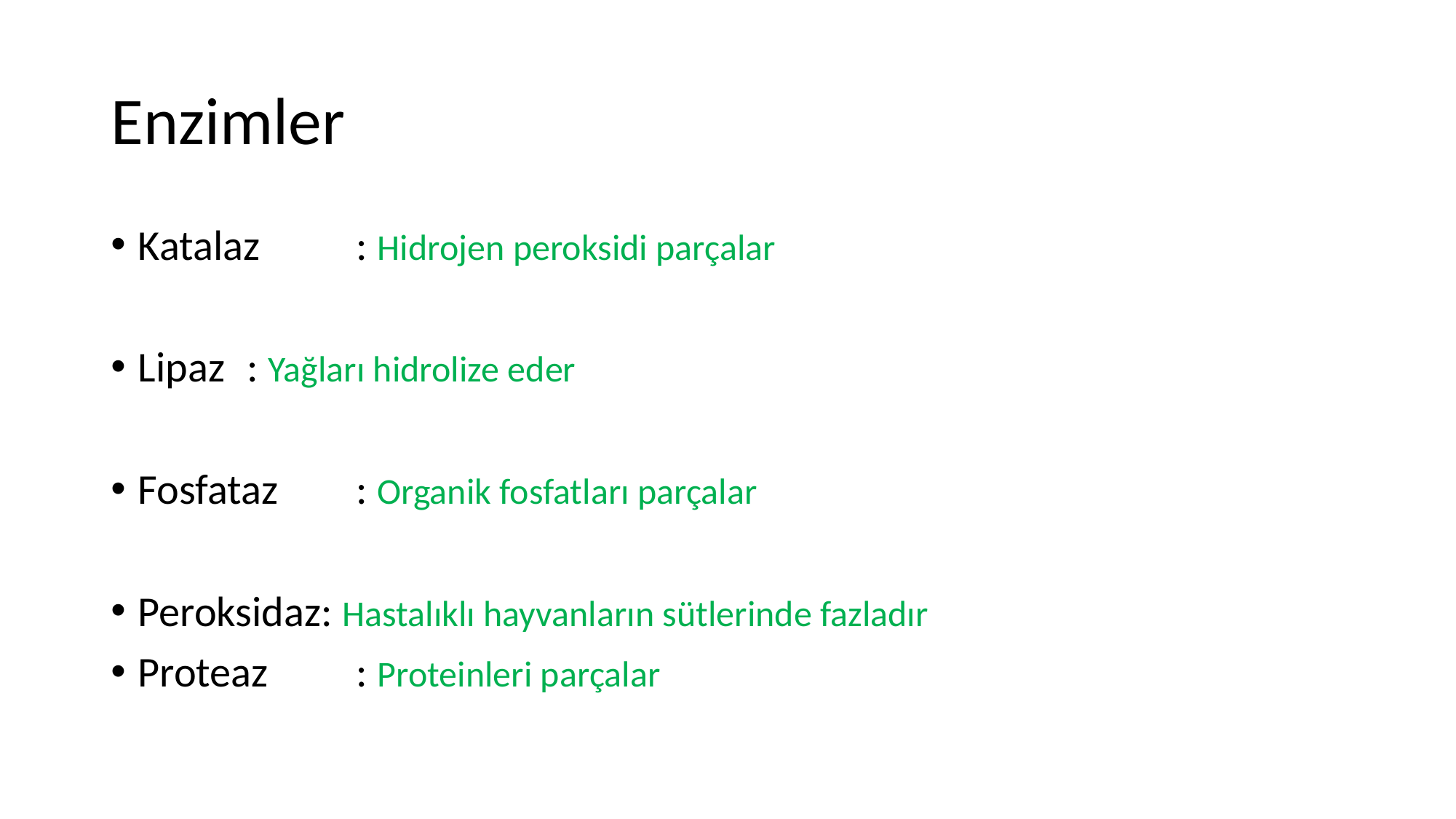

# Enzimler
Katalaz 	: Hidrojen peroksidi parçalar

Lipaz	: Yağları hidrolize eder

Fosfataz	: Organik fosfatları parçalar

Peroksidaz: Hastalıklı hayvanların sütlerinde fazladır
Proteaz	: Proteinleri parçalar